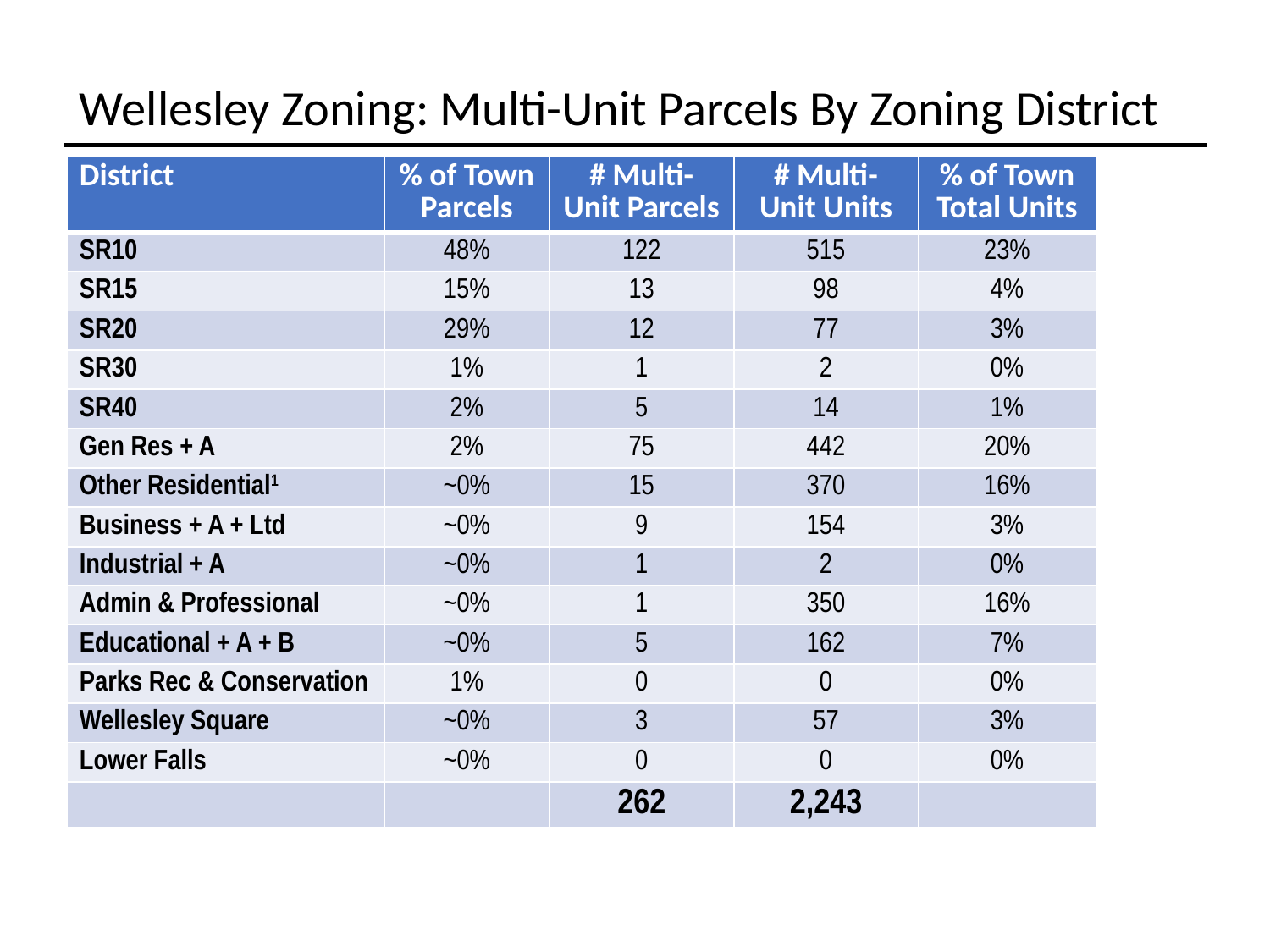

# Wellesley Zoning: Multi-Unit Parcels By Zoning District
| District | % of Town Parcels | # Multi-Unit Parcels | # Multi-Unit Units | % of Town Total Units |
| --- | --- | --- | --- | --- |
| SR10 | 48% | 122 | 515 | 23% |
| SR15 | 15% | 13 | 98 | 4% |
| SR20 | 29% | 12 | 77 | 3% |
| SR30 | 1% | 1 | 2 | 0% |
| SR40 | 2% | 5 | 14 | 1% |
| Gen Res + A | 2% | 75 | 442 | 20% |
| Other Residential1 | ~0% | 15 | 370 | 16% |
| Business + A + Ltd | ~0% | 9 | 154 | 3% |
| Industrial + A | ~0% | 1 | 2 | 0% |
| Admin & Professional | ~0% | 1 | 350 | 16% |
| Educational + A + B | ~0% | 5 | 162 | 7% |
| Parks Rec & Conservation | 1% | 0 | 0 | 0% |
| Wellesley Square | ~0% | 3 | 57 | 3% |
| Lower Falls | ~0% | 0 | 0 | 0% |
|  |  | 262 | 2,243 |  |